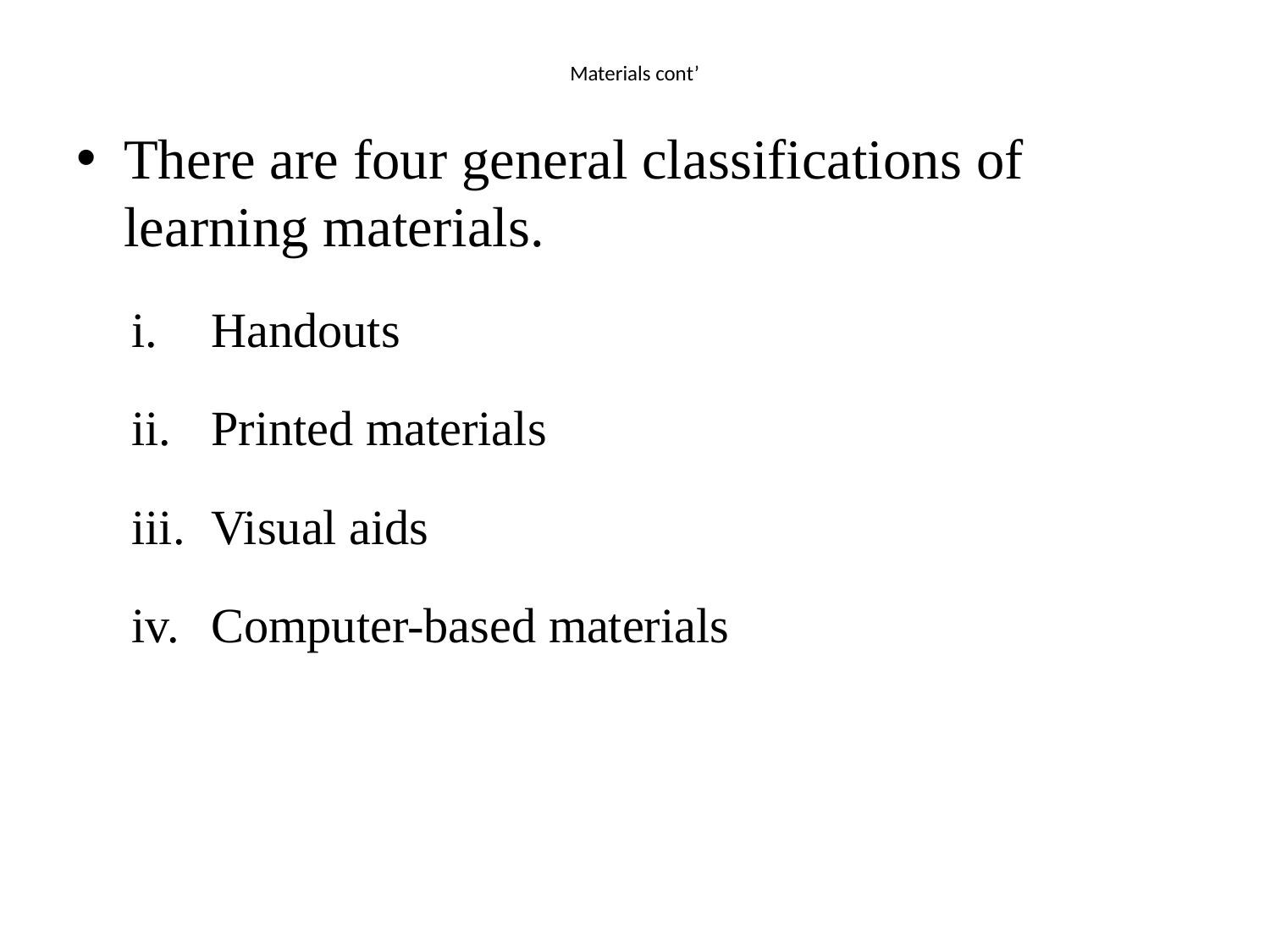

# Materials cont’
There are four general classifications of learning materials.
Handouts
Printed materials
Visual aids
Computer-based materials